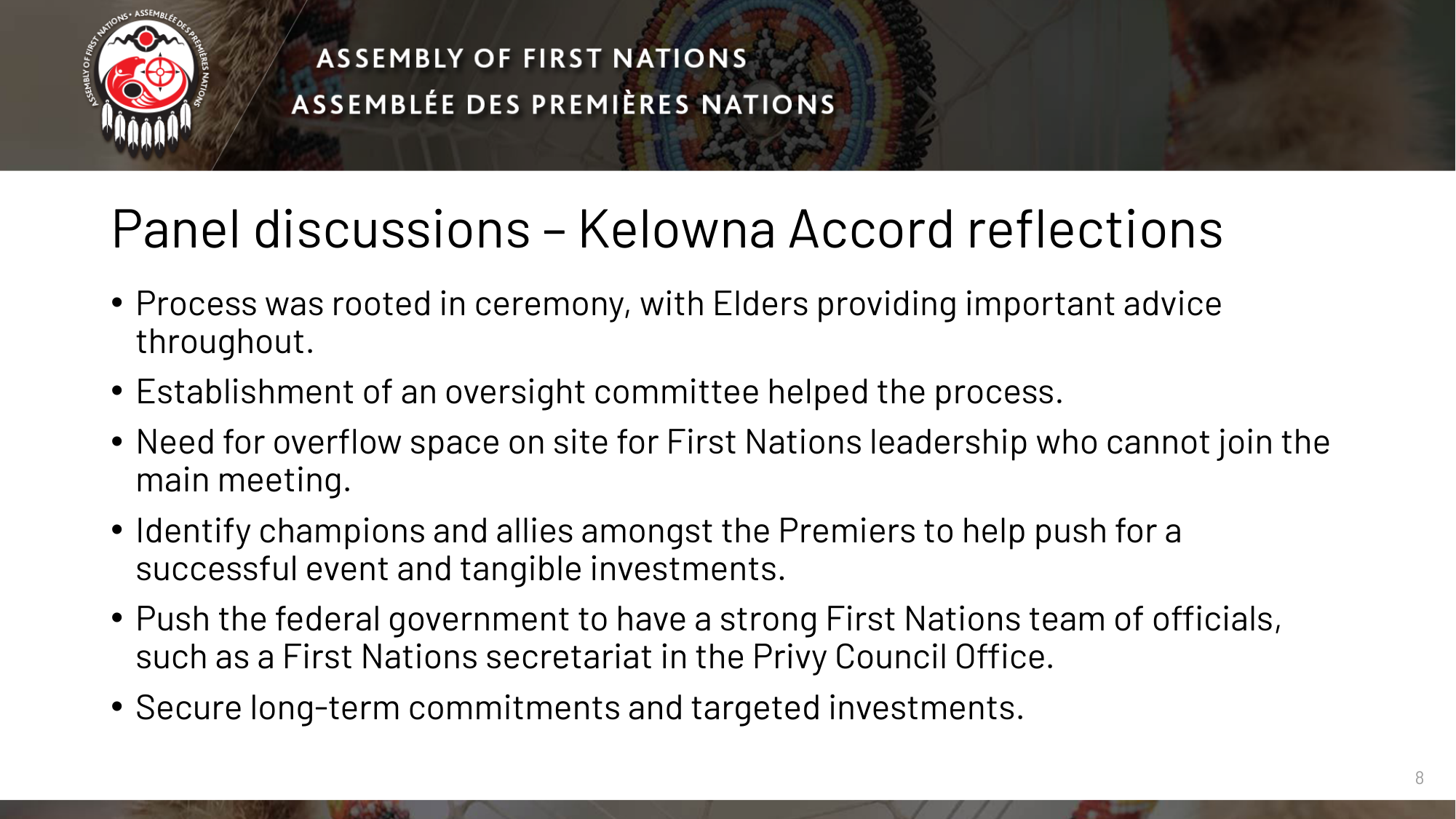

# Panel discussions – Kelowna Accord reflections
Process was rooted in ceremony, with Elders providing important advice throughout.
Establishment of an oversight committee helped the process.
Need for overflow space on site for First Nations leadership who cannot join the main meeting.
Identify champions and allies amongst the Premiers to help push for a successful event and tangible investments.
Push the federal government to have a strong First Nations team of officials, such as a First Nations secretariat in the Privy Council Office.
Secure long-term commitments and targeted investments.

8